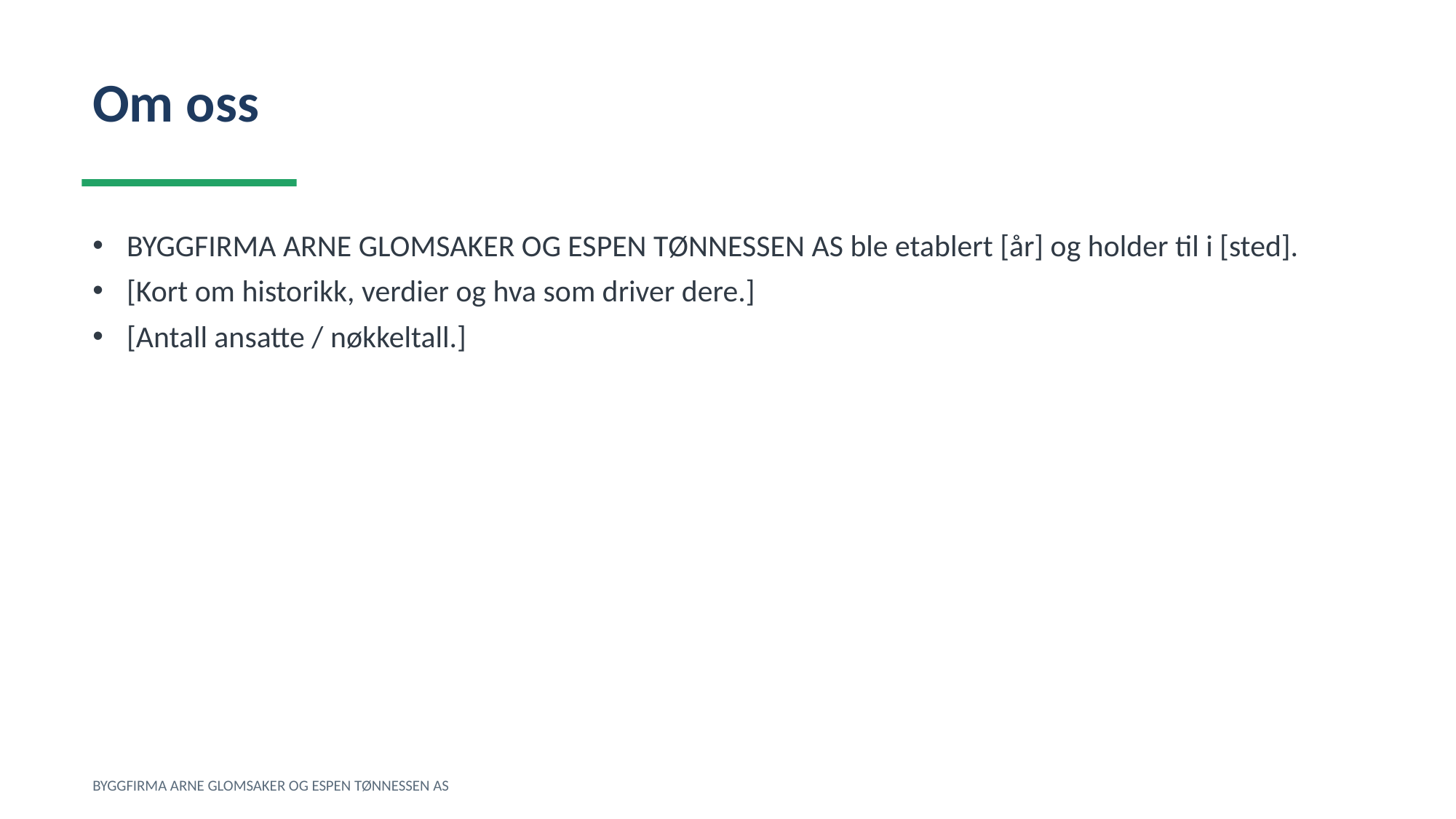

Om oss

BYGGFIRMA ARNE GLOMSAKER OG ESPEN TØNNESSEN AS ble etablert [år] og holder til i [sted].
[Kort om historikk, verdier og hva som driver dere.]
[Antall ansatte / nøkkeltall.]
BYGGFIRMA ARNE GLOMSAKER OG ESPEN TØNNESSEN AS